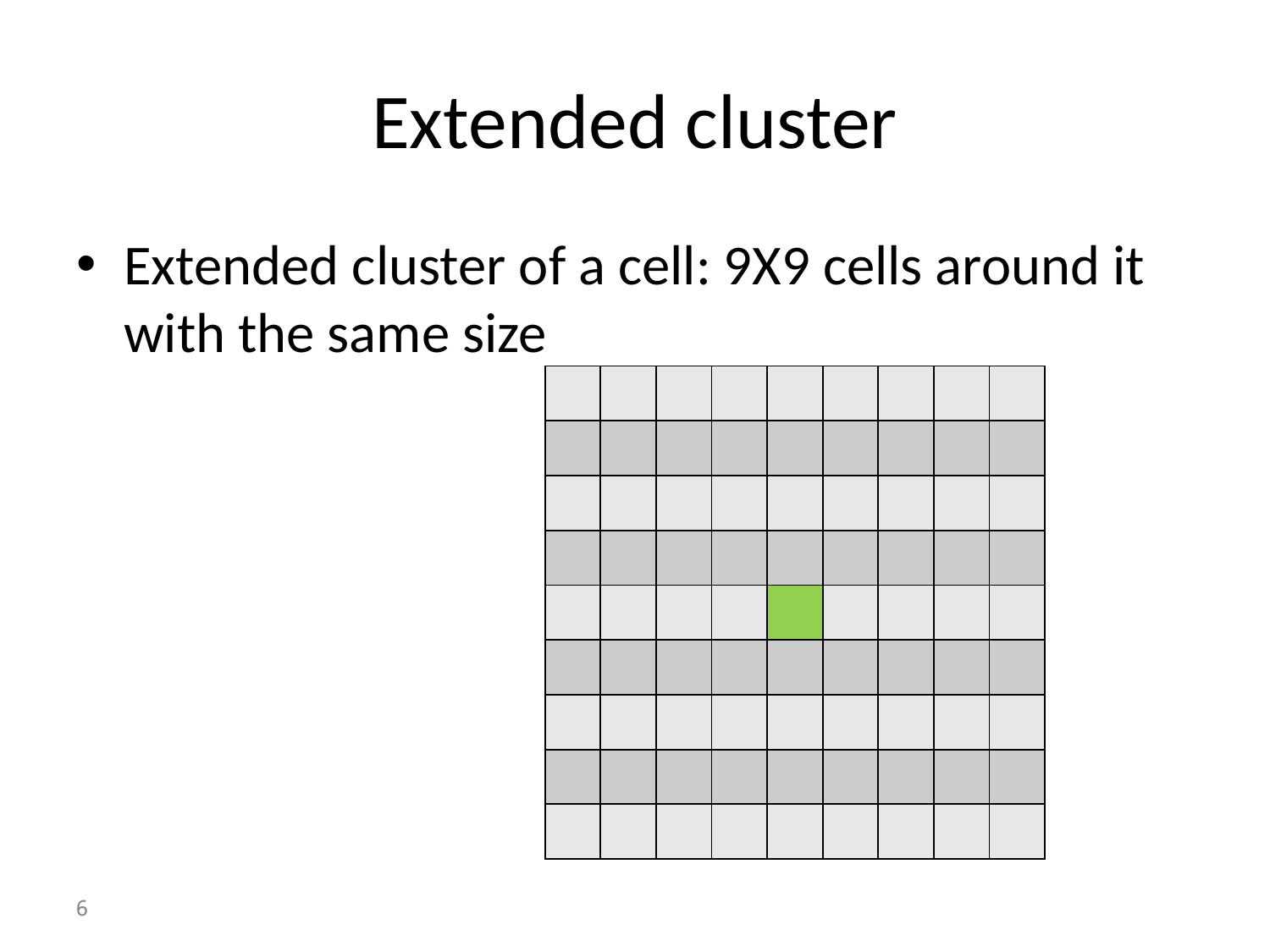

# Extended cluster
Extended cluster of a cell: 9X9 cells around it with the same size
|  |  |  |  |  |  |  |  |  |
| --- | --- | --- | --- | --- | --- | --- | --- | --- |
|  |  |  |  |  |  |  |  |  |
|  |  |  |  |  |  |  |  |  |
|  |  |  |  |  |  |  |  |  |
|  |  |  |  |  |  |  |  |  |
|  |  |  |  |  |  |  |  |  |
|  |  |  |  |  |  |  |  |  |
|  |  |  |  |  |  |  |  |  |
|  |  |  |  |  |  |  |  |  |
6